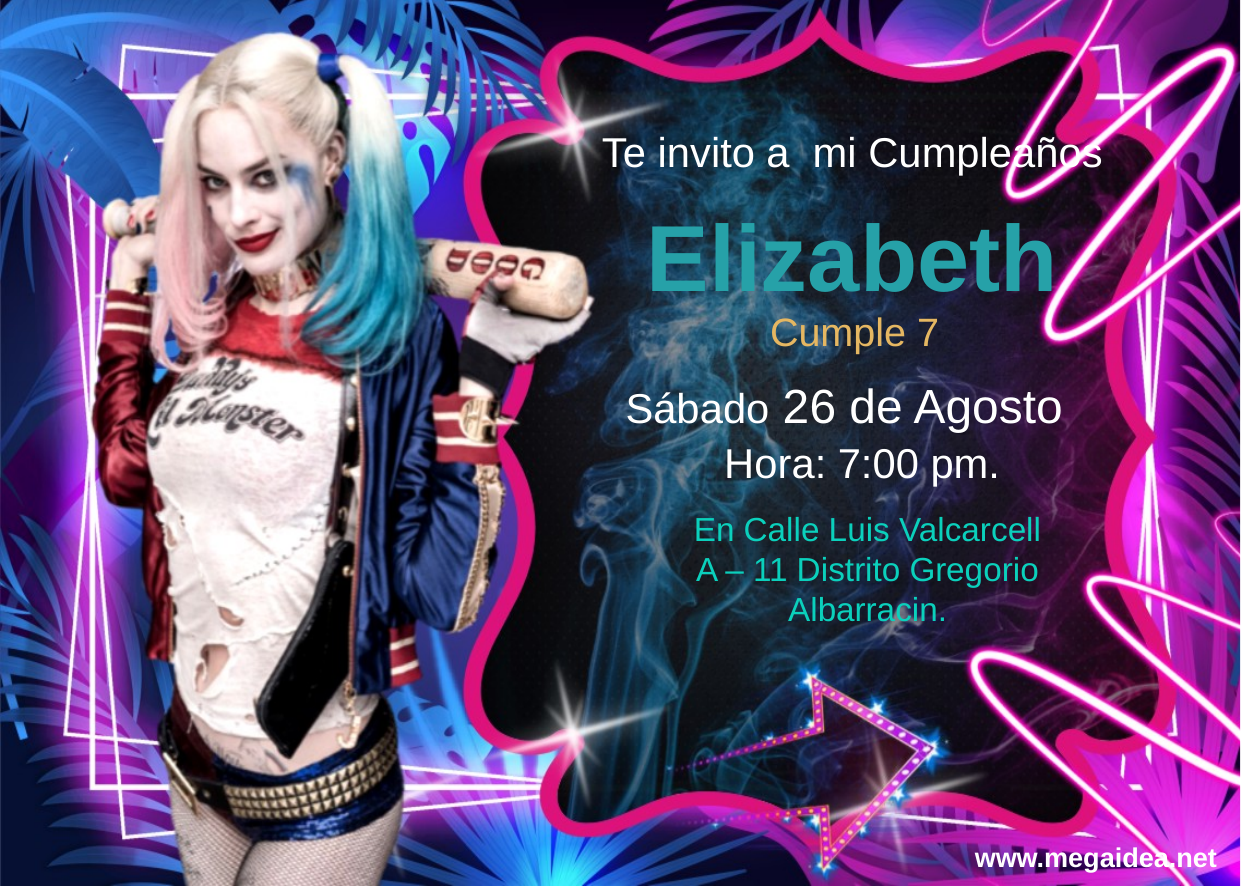

Te invito a  mi Cumpleaños
Elizabeth
Cumple 7
Sábado 26 de Agosto
Hora: 7:00 pm.
En Calle Luis Valcarcell
A – 11 Distrito Gregorio
Albarracin.
www.megaidea.net